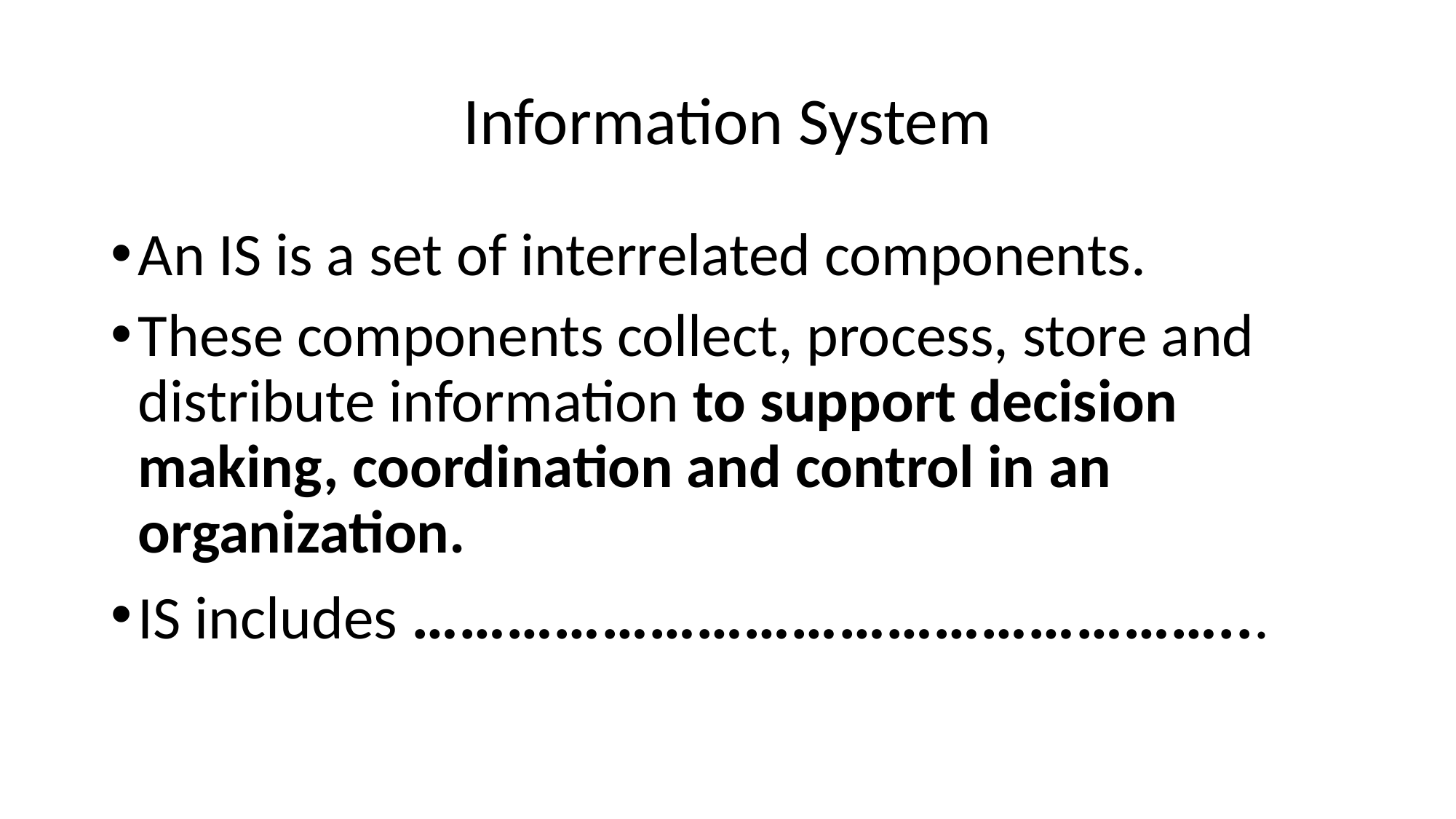

# Information System
An IS is a set of interrelated components.
These components collect, process, store and distribute information to support decision making, coordination and control in an organization.
IS includes ……………………………………………...